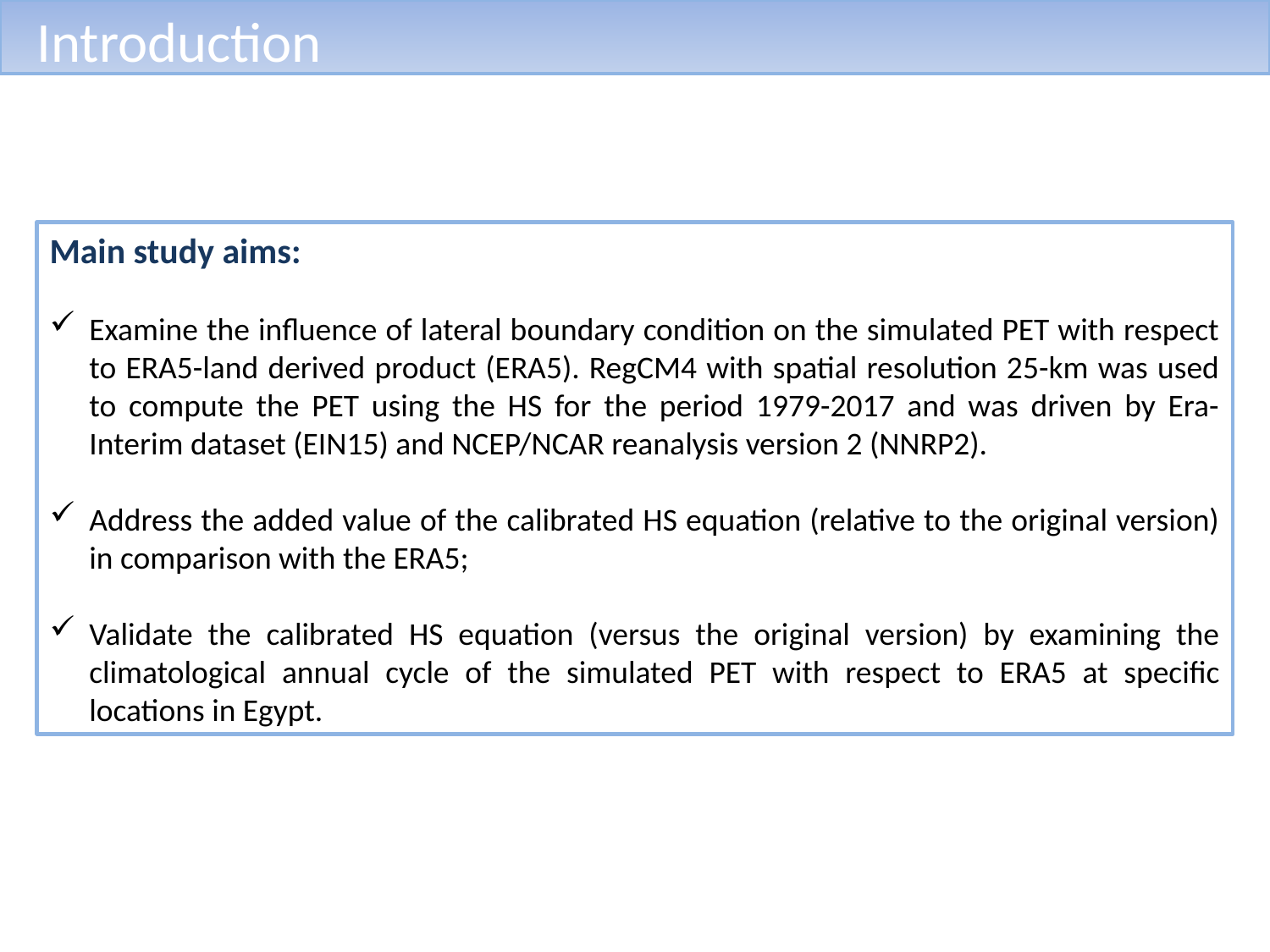

Introduction
Main study aims:

Examine the influence of lateral boundary condition on the simulated PET with respect to ERA5-land derived product (ERA5). RegCM4 with spatial resolution 25-km was used to compute the PET using the HS for the period 1979-2017 and was driven by Era-Interim dataset (EIN15) and NCEP/NCAR reanalysis version 2 (NNRP2).

Address the added value of the calibrated HS equation (relative to the original version) in comparison with the ERA5;

Validate the calibrated HS equation (versus the original version) by examining the climatological annual cycle of the simulated PET with respect to ERA5 at specific locations in Egypt.